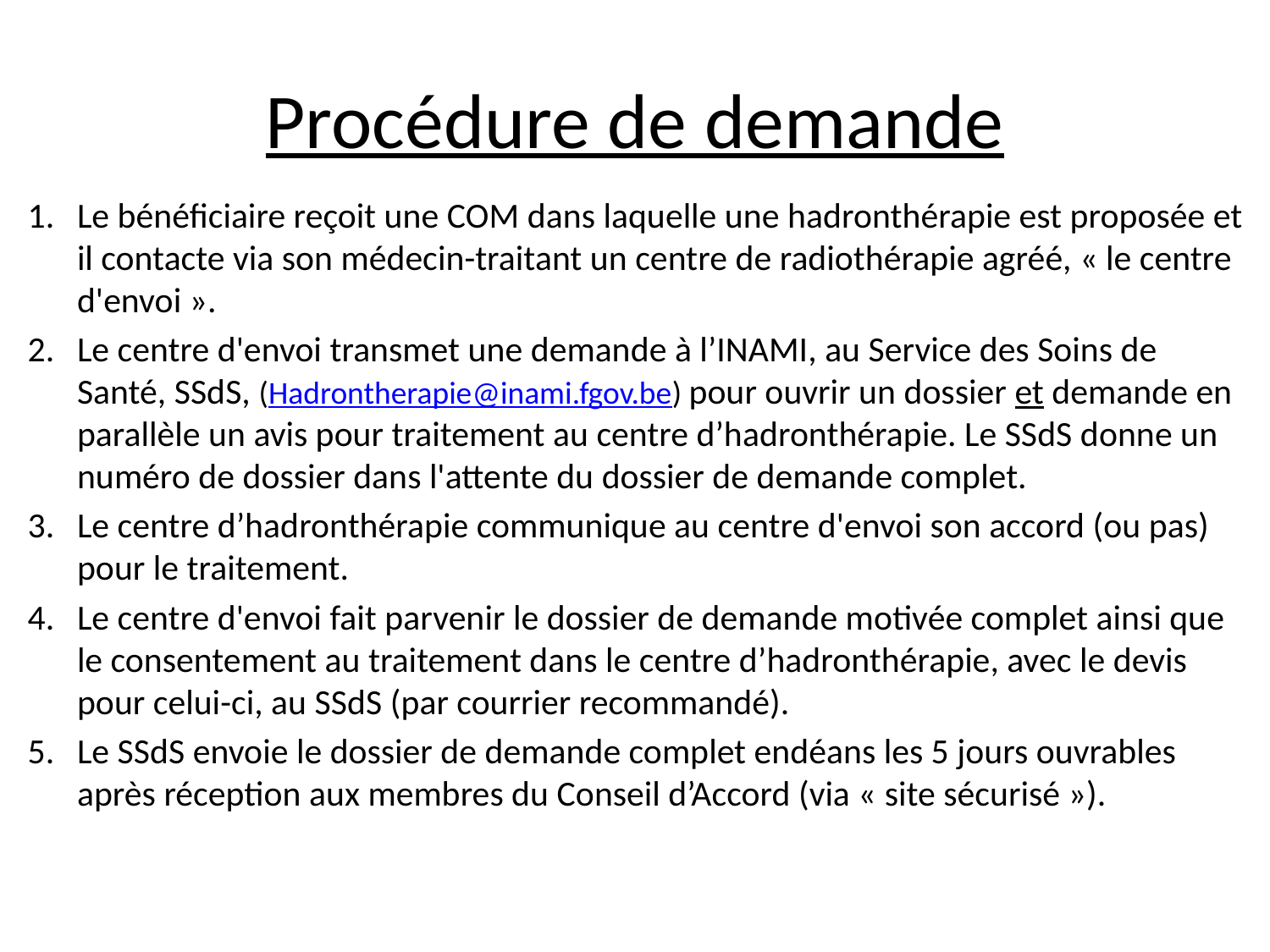

# Procédure de demande
Le bénéficiaire reçoit une COM dans laquelle une hadronthérapie est proposée et il contacte via son médecin-traitant un centre de radiothérapie agréé, « le centre d'envoi ».
Le centre d'envoi transmet une demande à l’INAMI, au Service des Soins de Santé, SSdS, (Hadrontherapie@inami.fgov.be) pour ouvrir un dossier et demande en parallèle un avis pour traitement au centre d’hadronthérapie. Le SSdS donne un numéro de dossier dans l'attente du dossier de demande complet.
Le centre d’hadronthérapie communique au centre d'envoi son accord (ou pas) pour le traitement.
Le centre d'envoi fait parvenir le dossier de demande motivée complet ainsi que le consentement au traitement dans le centre d’hadronthérapie, avec le devis pour celui-ci, au SSdS (par courrier recommandé).
Le SSdS envoie le dossier de demande complet endéans les 5 jours ouvrables après réception aux membres du Conseil d’Accord (via « site sécurisé »).